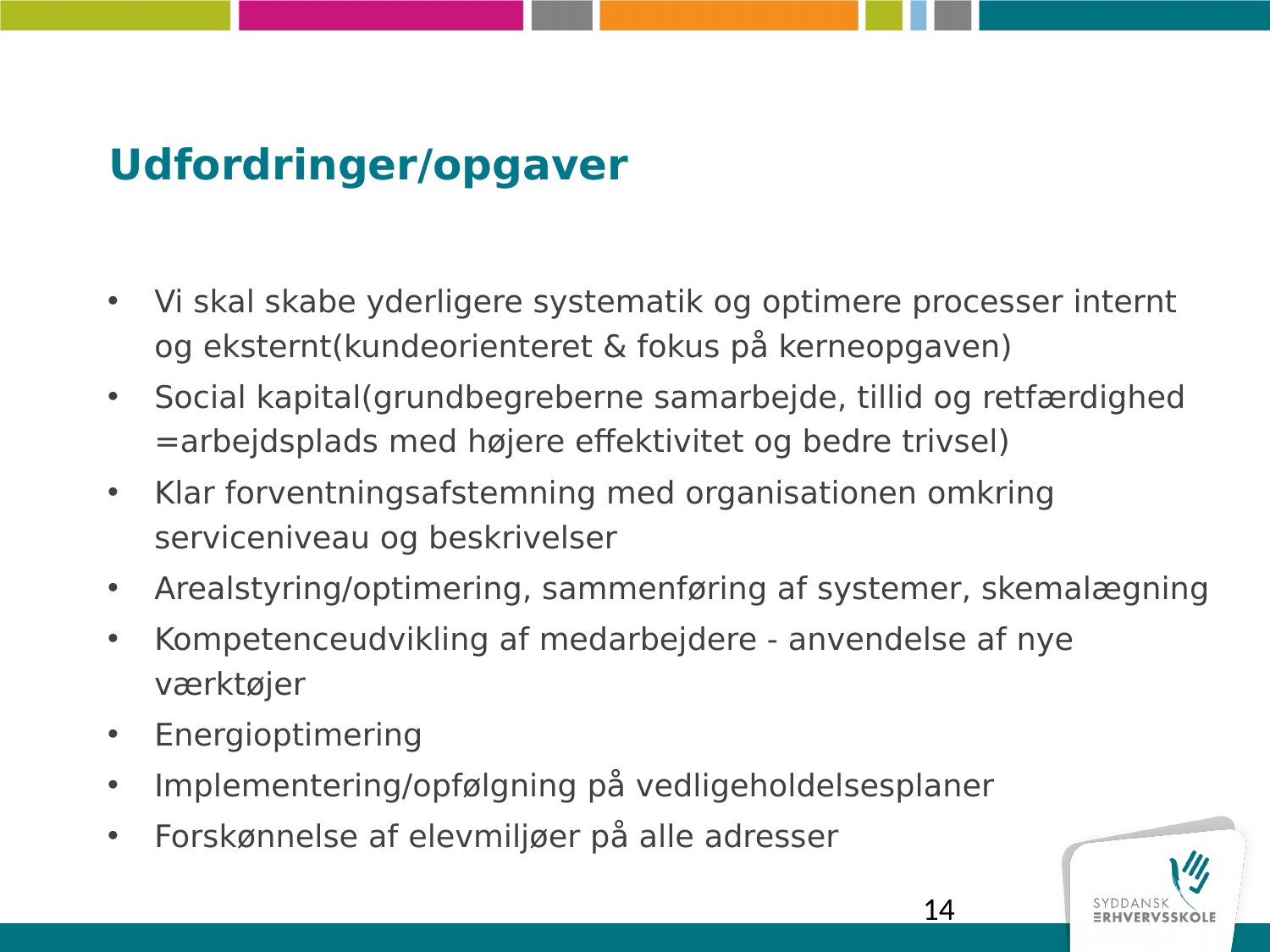

# Udfordringer/opgaver
Vi skal skabe yderligere systematik og optimere processer internt og eksternt(kundeorienteret & fokus på kerneopgaven)
Social kapital(grundbegreberne samarbejde, tillid og retfærdighed =arbejdsplads med højere effektivitet og bedre trivsel)
Klar forventningsafstemning med organisationen omkring serviceniveau og beskrivelser
Arealstyring/optimering, sammenføring af systemer, skemalægning
Kompetenceudvikling af medarbejdere - anvendelse af nye værktøjer
Energioptimering
Implementering/opfølgning på vedligeholdelsesplaner
Forskønnelse af elevmiljøer på alle adresser
14